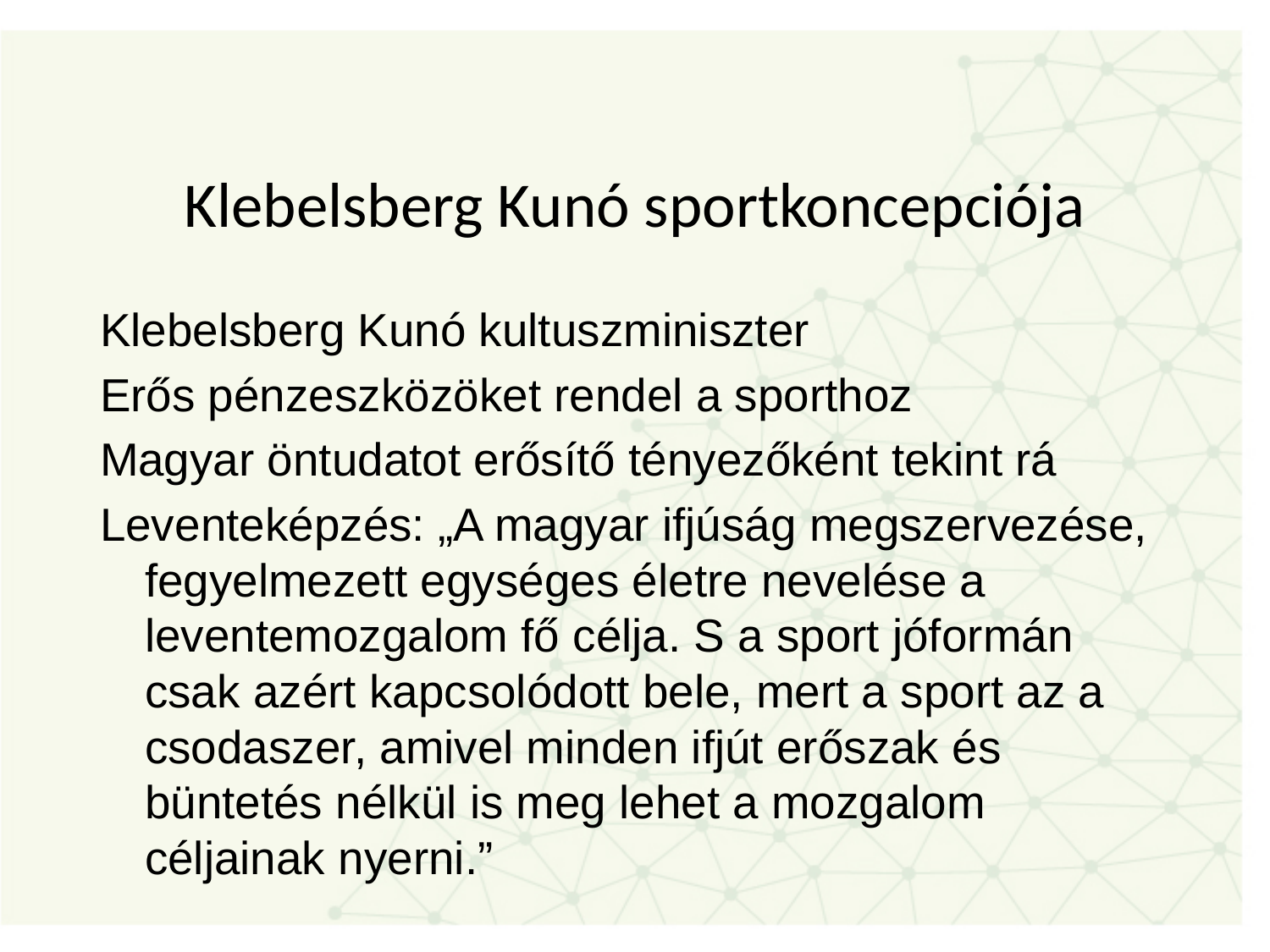

# Klebelsberg Kunó sportkoncepciója
Klebelsberg Kunó kultuszminiszter
Erős pénzeszközöket rendel a sporthoz
Magyar öntudatot erősítő tényezőként tekint rá
Leventeképzés: „A magyar ifjúság megszervezése, fegyelmezett egységes életre nevelése a leventemozgalom fő célja. S a sport jóformán csak azért kapcsolódott bele, mert a sport az a csodaszer, amivel minden ifjút erőszak és büntetés nélkül is meg lehet a mozgalom céljainak nyerni.”